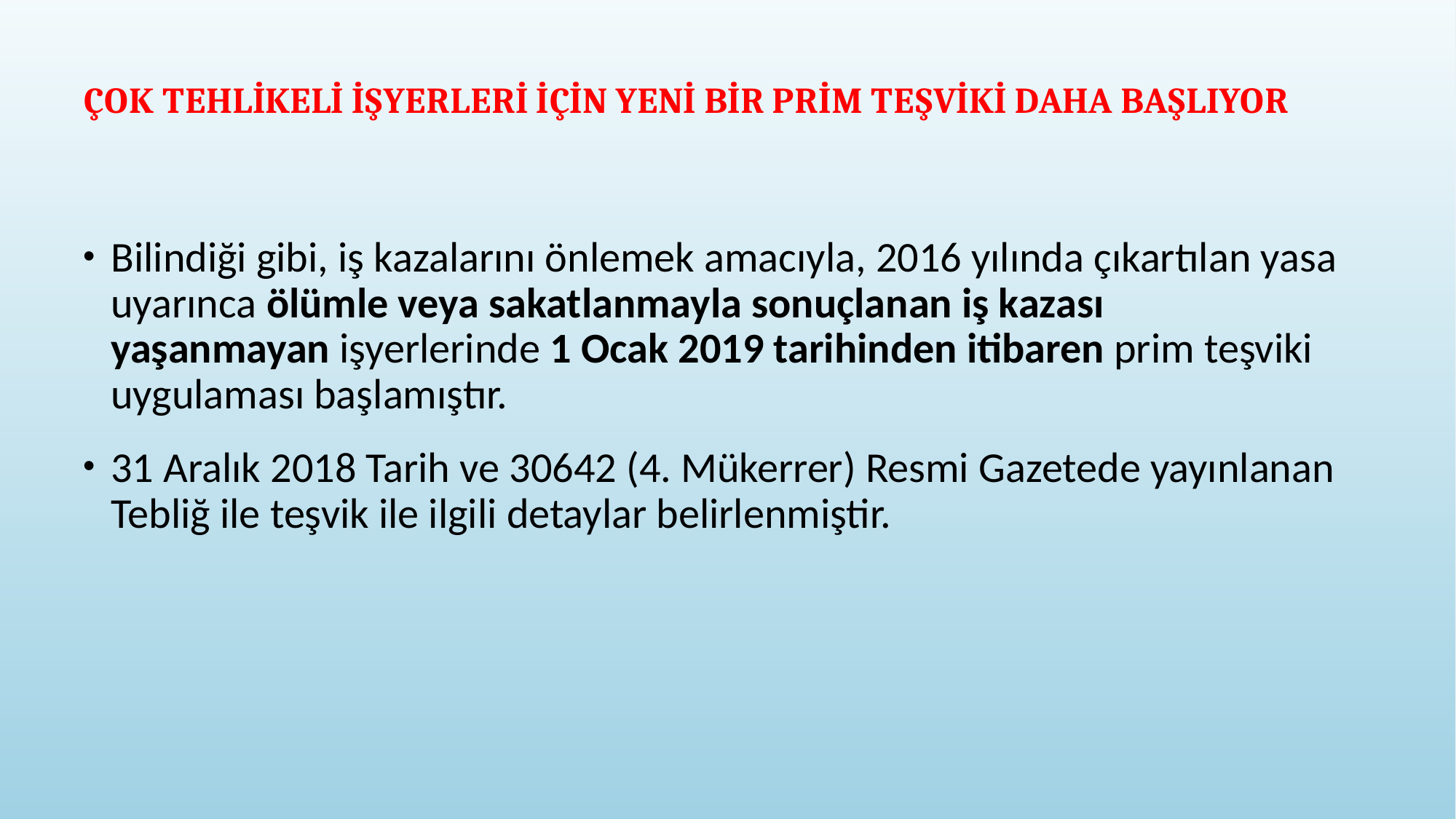

# ÇOK TEHLİKELİ İŞYERLERİ İÇİN YENİ BİR PRİM TEŞVİKİ DAHA BAŞLIYOR

Bilindiği gibi, iş kazalarını önlemek amacıyla, 2016 yılında çıkartılan yasa uyarınca ölümle veya sakatlanmayla sonuçlanan iş kazası yaşanmayan işyerlerinde 1 Ocak 2019 tarihinden itibaren prim teşviki uygulaması başlamıştır.
31 Aralık 2018 Tarih ve 30642 (4. Mükerrer) Resmi Gazetede yayınlanan Tebliğ ile teşvik ile ilgili detaylar belirlenmiştir.